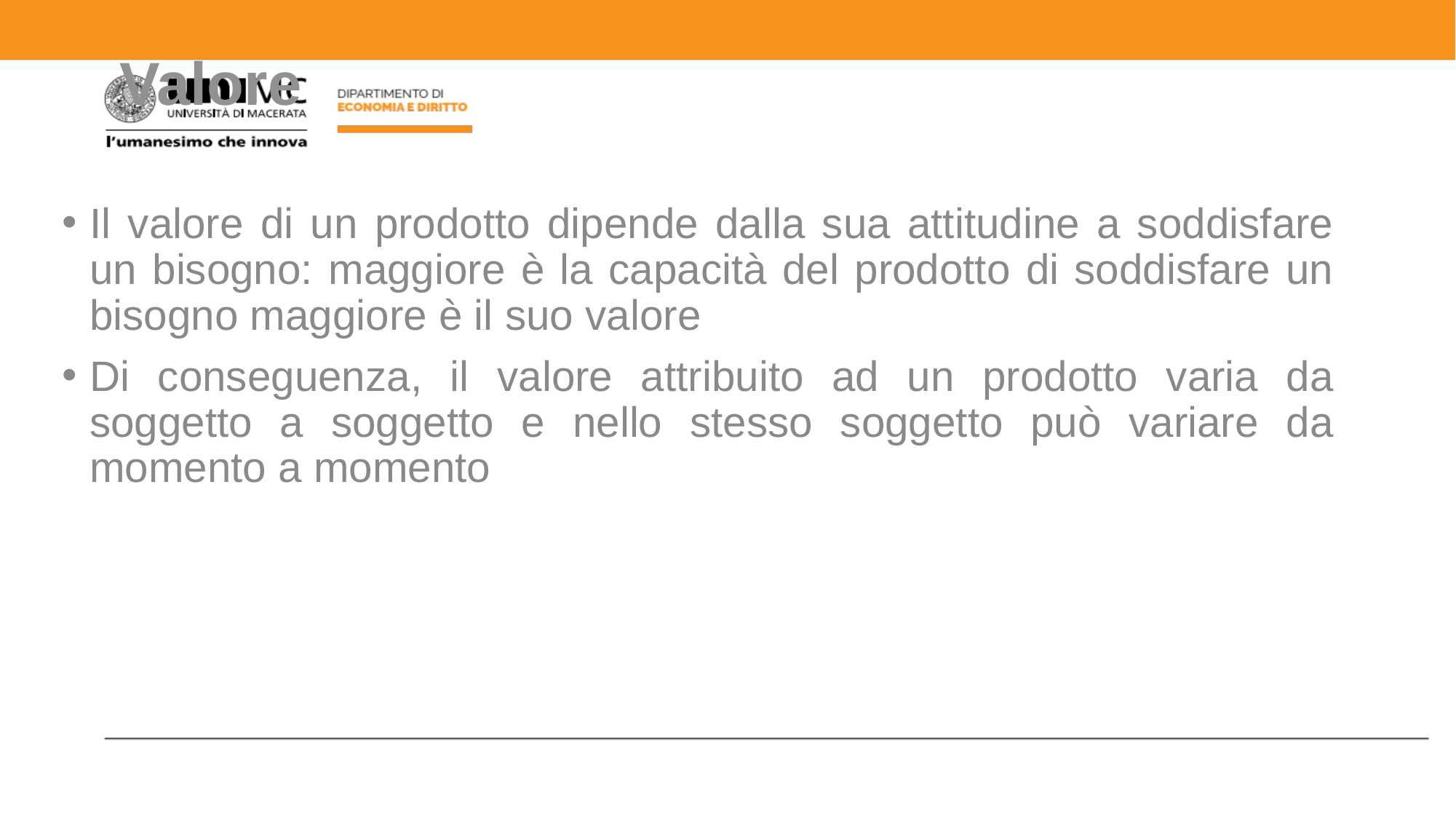

# Valore
Il valore di un prodotto dipende dalla sua attitudine a soddisfare un bisogno: maggiore è la capacità del prodotto di soddisfare un bisogno maggiore è il suo valore
Di conseguenza, il valore attribuito ad un prodotto varia da soggetto a soggetto e nello stesso soggetto può variare da momento a momento